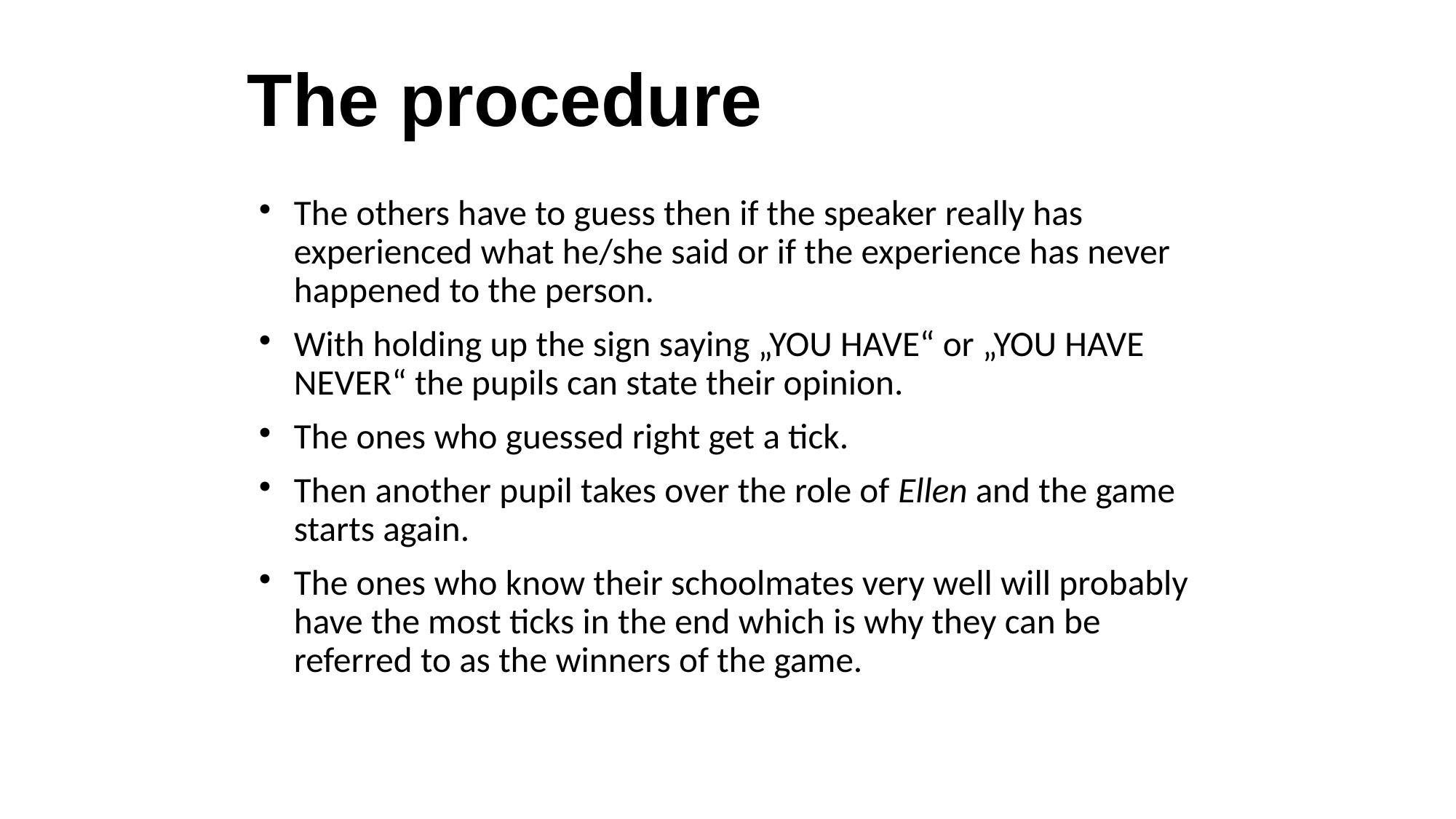

# The procedure
The others have to guess then if the speaker really has experienced what he/she said or if the experience has never happened to the person.
With holding up the sign saying „YOU HAVE“ or „YOU HAVE NEVER“ the pupils can state their opinion.
The ones who guessed right get a tick.
Then another pupil takes over the role of Ellen and the game starts again.
The ones who know their schoolmates very well will probably have the most ticks in the end which is why they can be referred to as the winners of the game.